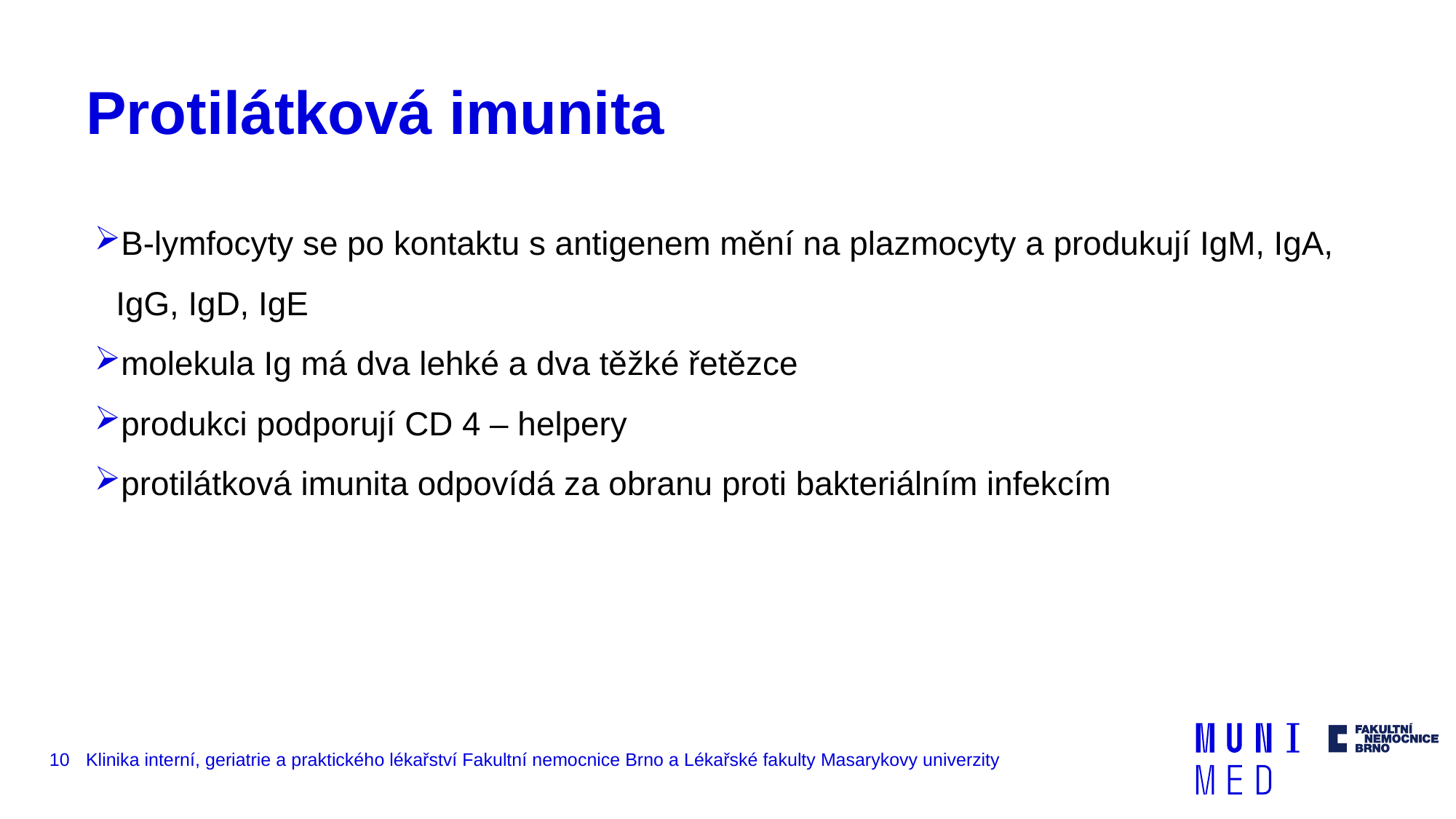

# Protilátková imunita
B-lymfocyty se po kontaktu s antigenem mění na plazmocyty a produkují IgM, IgA, IgG, IgD, IgE
molekula Ig má dva lehké a dva těžké řetězce
produkci podporují CD 4 – helpery
protilátková imunita odpovídá za obranu proti bakteriálním infekcím
10
Klinika interní, geriatrie a praktického lékařství Fakultní nemocnice Brno a Lékařské fakulty Masarykovy univerzity